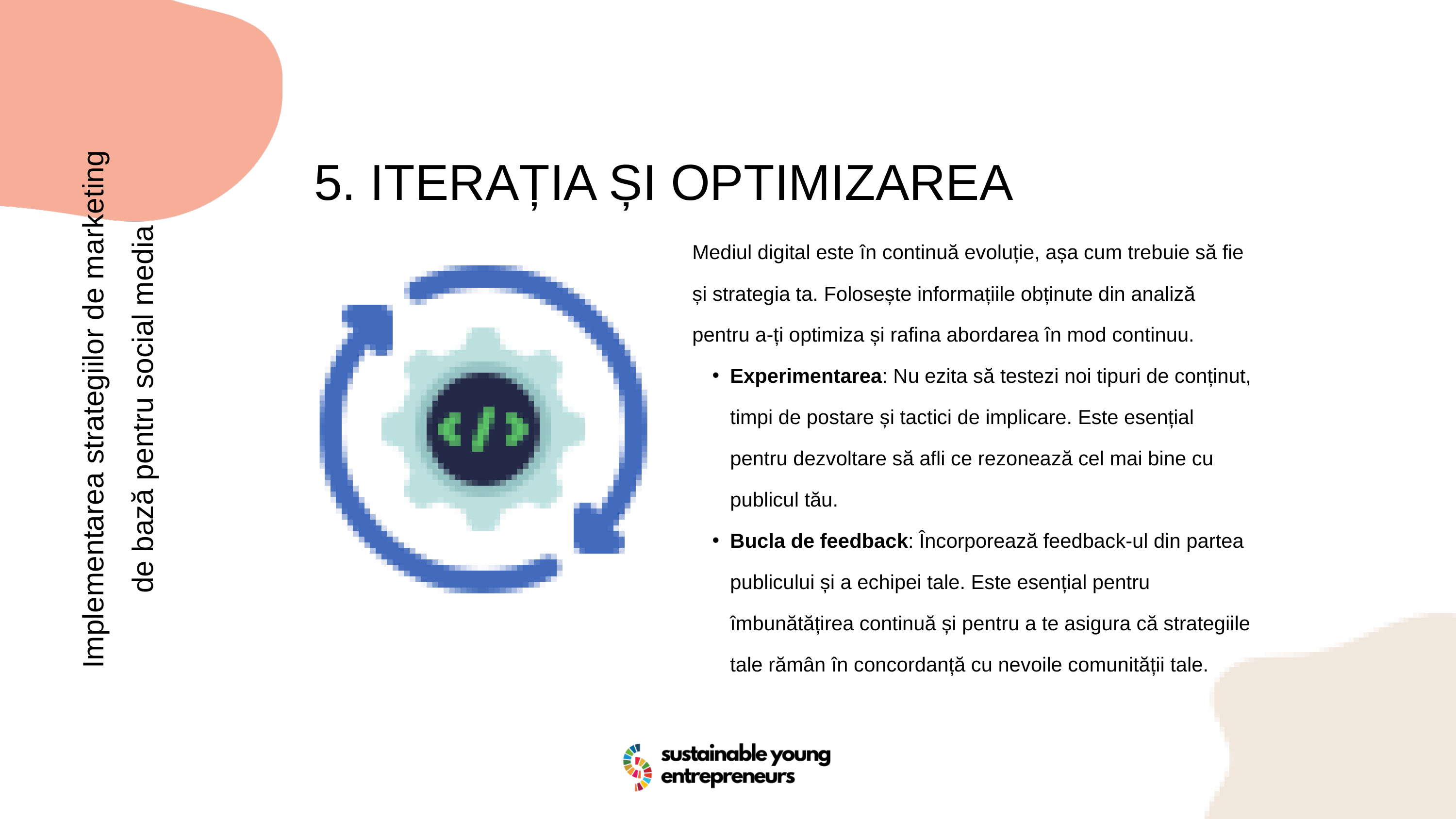

5. ITERAȚIA ȘI OPTIMIZAREA
Mediul digital este în continuă evoluție, așa cum trebuie să fie  și strategia ta. Folosește informațiile obținute din analiză pentru a-ți optimiza și rafina abordarea în mod continuu.
Experimentarea: Nu ezita să testezi noi tipuri de conținut, timpi de postare și tactici de implicare. Este esențial pentru dezvoltare să afli ce rezonează cel mai bine cu publicul tău.
Bucla de feedback: Încorporează feedback-ul din partea publicului și a echipei tale. Este esențial pentru îmbunătățirea continuă și pentru a te asigura că strategiile tale rămân în concordanță cu nevoile comunității tale.

Implementarea strategiilor de marketing de bază pentru social media